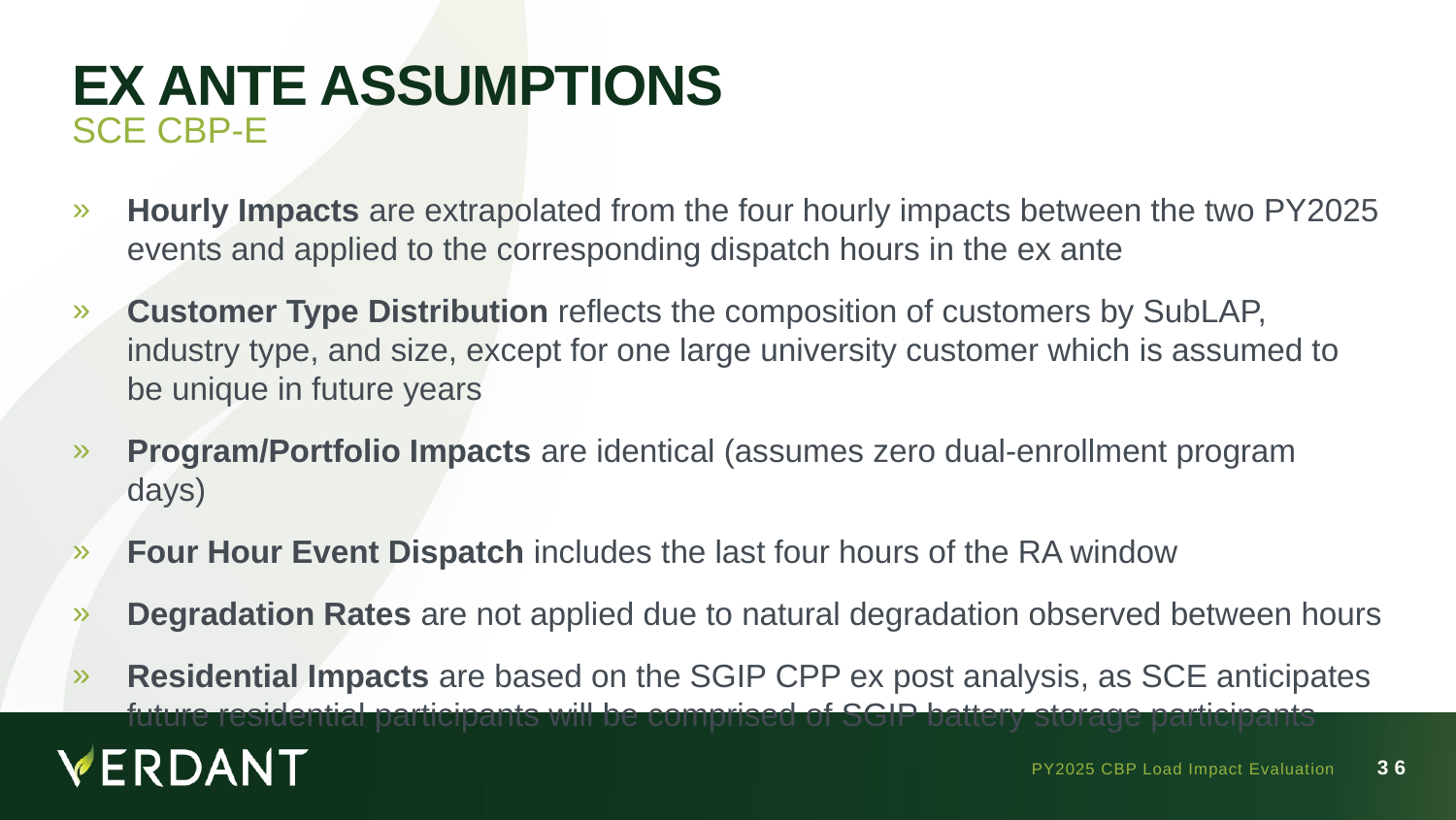

# Ex Ante Assumptions
SCE CBP-E
Hourly Impacts are extrapolated from the four hourly impacts between the two PY2025 events and applied to the corresponding dispatch hours in the ex ante

Customer Type Distribution reflects the composition of customers by SubLAP, industry type, and size, except for one large university customer which is assumed to be unique in future years

Program/Portfolio Impacts are identical (assumes zero dual-enrollment program days)

Four Hour Event Dispatch includes the last four hours of the RA window

Degradation Rates are not applied due to natural degradation observed between hours

Residential Impacts are based on the SGIP CPP ex post analysis, as SCE anticipates future residential participants will be comprised of SGIP battery storage participants
PY2025 CBP Load Impact Evaluation